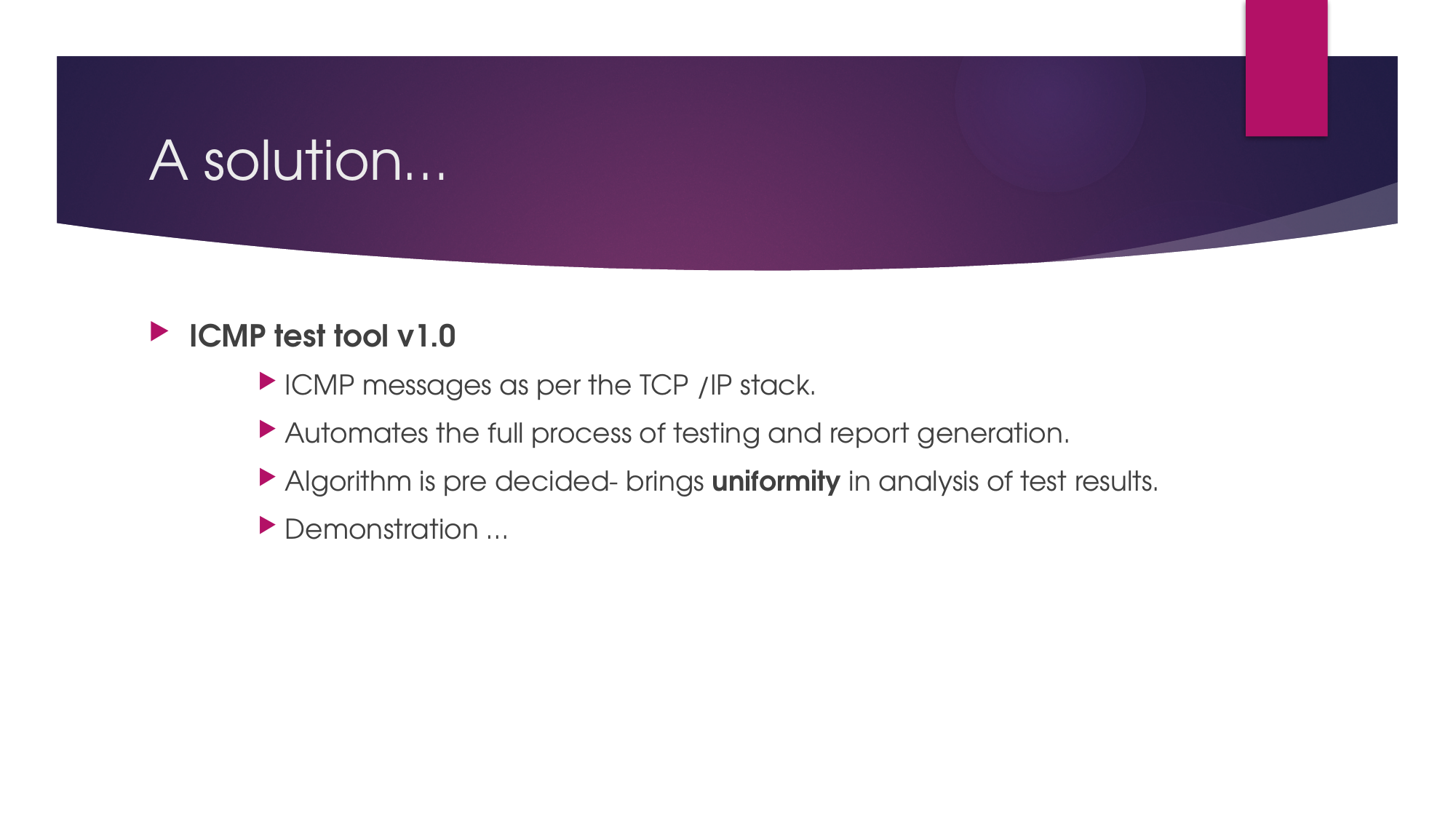

# A solution…
ICMP test tool v1.0
ICMP messages as per the TCP /IP stack.
Automates the full process of testing and report generation.
Algorithm is pre decided- brings uniformity in analysis of test results.
Demonstration …